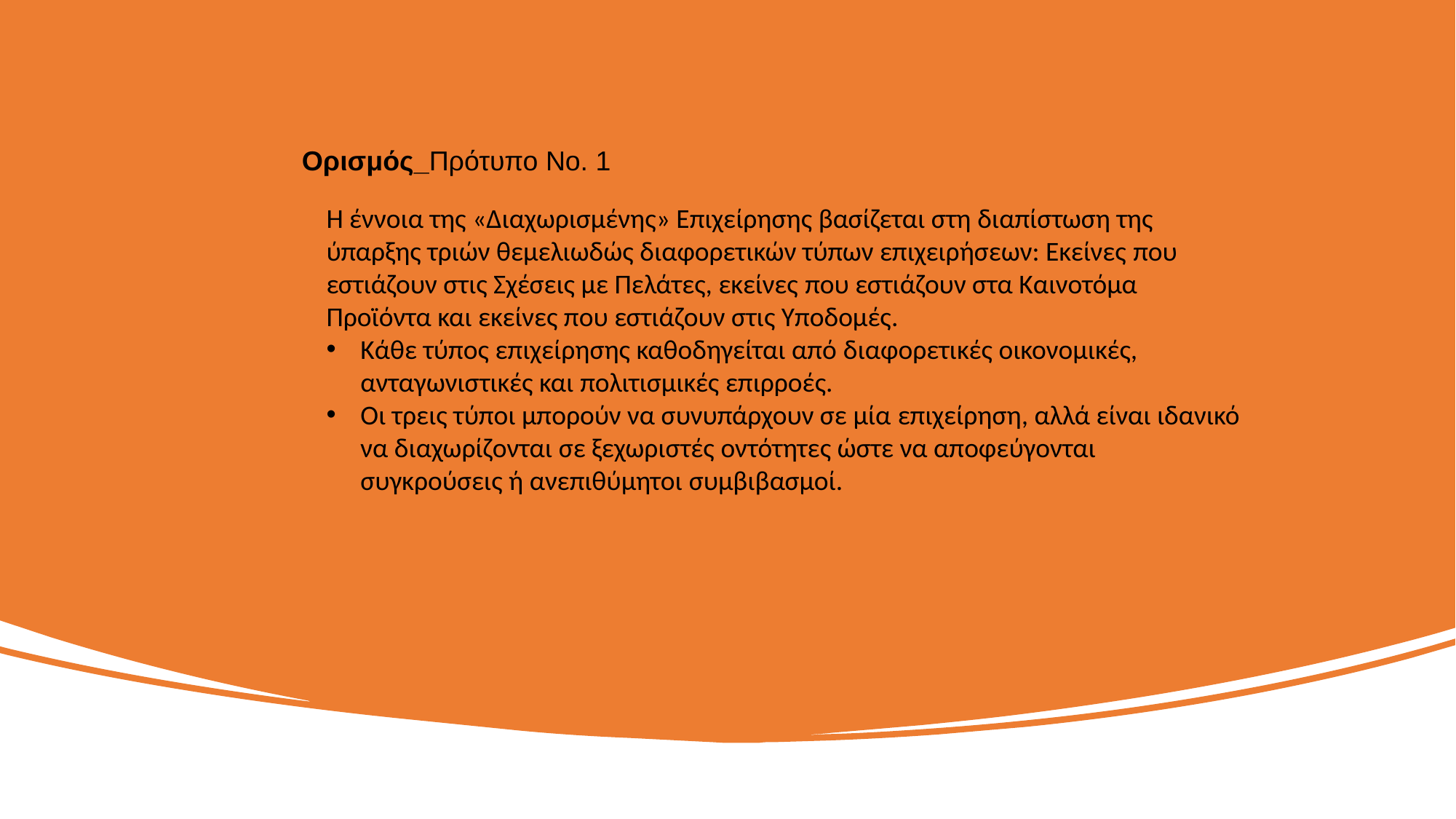

Oρισμός_Πρότυπο No. 1
Η έννοια της «Διαχωρισμένης» Επιχείρησης βασίζεται στη διαπίστωση της ύπαρξης τριών θεμελιωδώς διαφορετικών τύπων επιχειρήσεων: Εκείνες που εστιάζουν στις Σχέσεις με Πελάτες, εκείνες που εστιάζουν στα Καινοτόμα Προϊόντα και εκείνες που εστιάζουν στις Υποδομές.
Κάθε τύπος επιχείρησης καθοδηγείται από διαφορετικές οικονομικές, ανταγωνιστικές και πολιτισμικές επιρροές.
Οι τρεις τύποι μπορούν να συνυπάρχουν σε μία επιχείρηση, αλλά είναι ιδανικό να διαχωρίζονται σε ξεχωριστές οντότητες ώστε να αποφεύγονται συγκρούσεις ή ανεπιθύμητοι συμβιβασμοί.